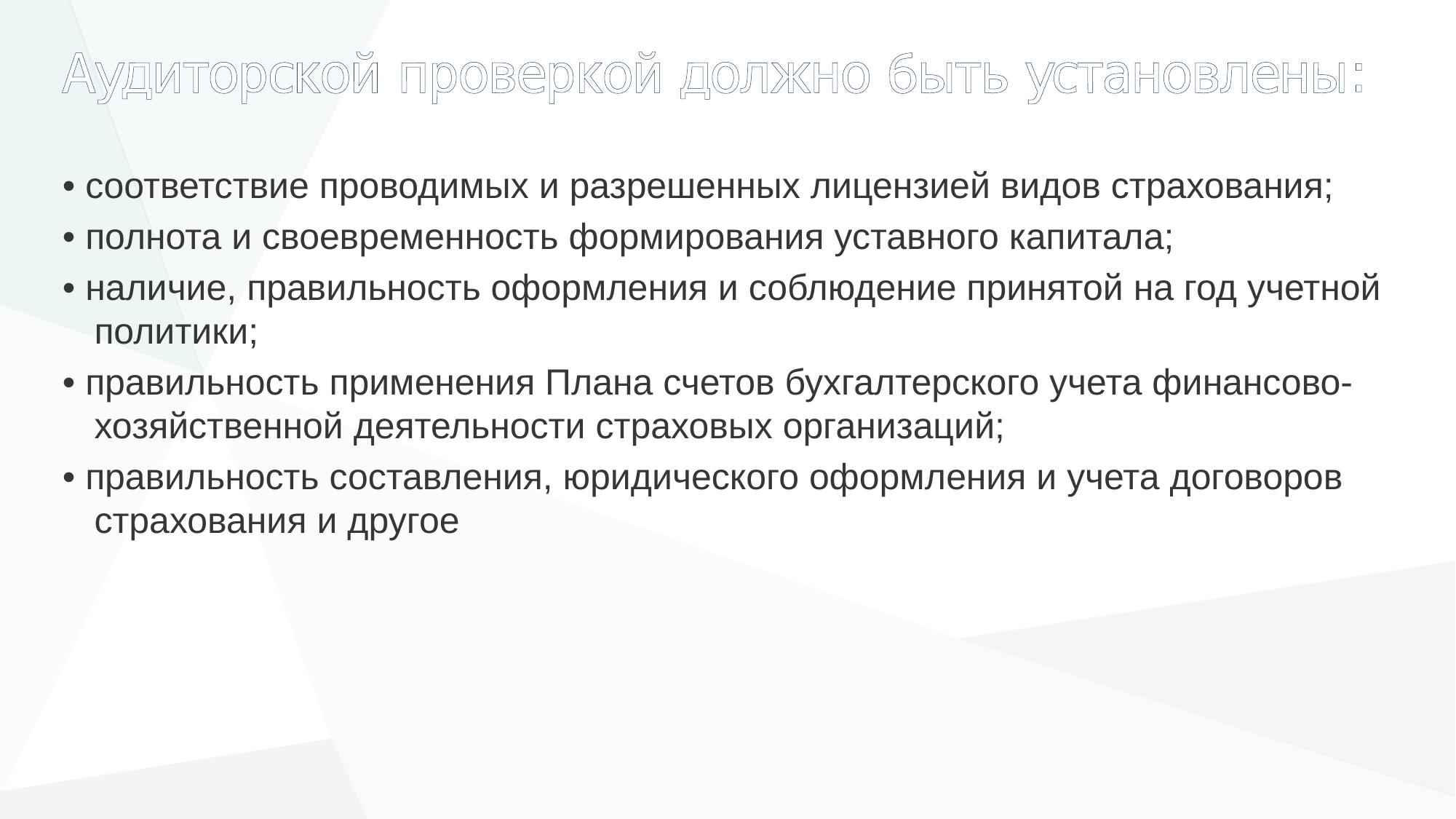

# Аудиторской проверкой должно быть установлены:
• соответствие проводимых и разрешенных лицензией видов страхования;
• полнота и своевременность формирования уставного капитала;
• наличие, правильность оформления и соблюдение принятой на год учетной политики;
• правильность применения Плана счетов бухгалтерского учета финансово-хозяйственной деятельности страховых организаций;
• правильность составления, юридического оформления и учета договоров страхования и другое